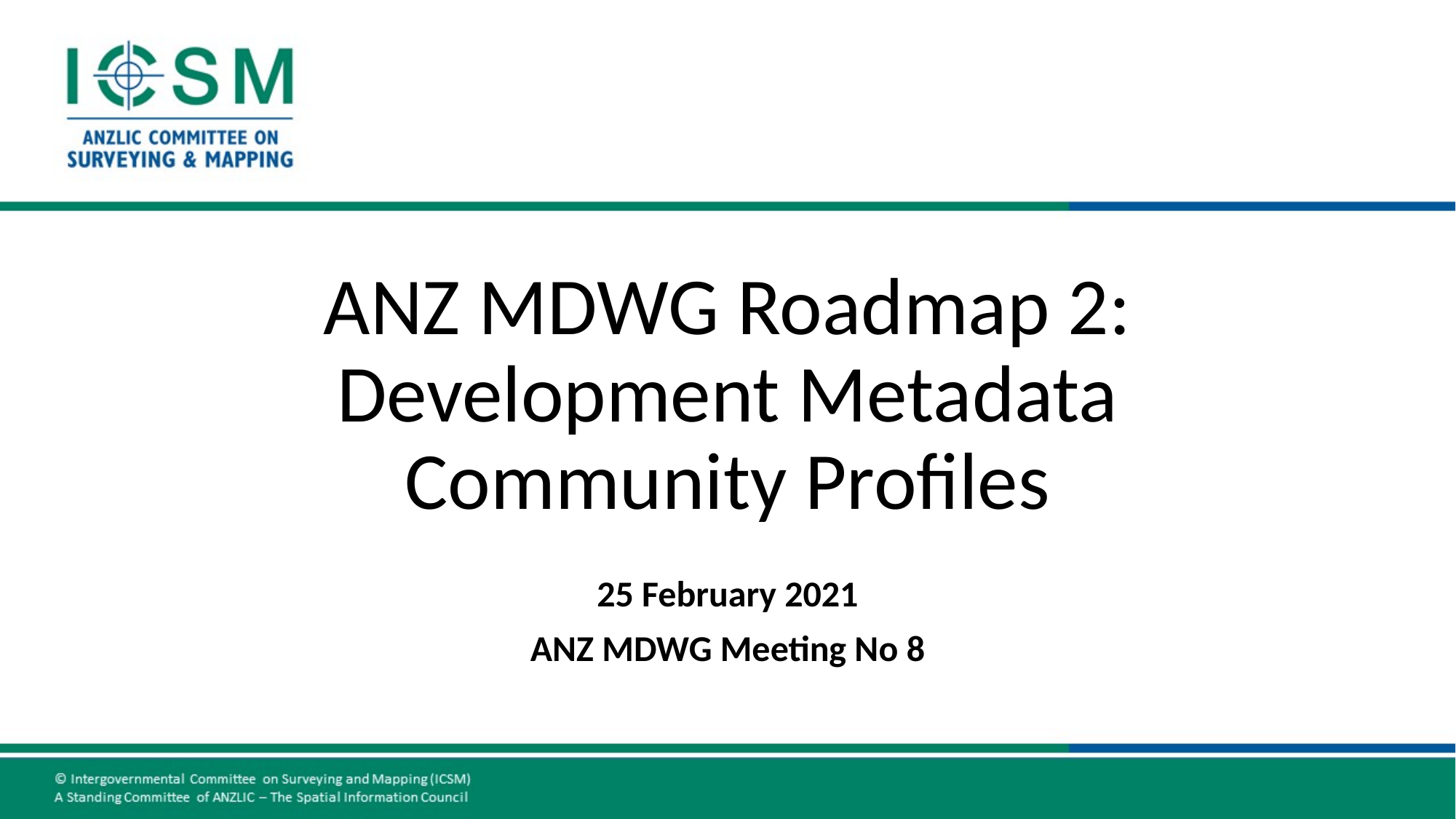

# ANZ MDWG Roadmap 2: Development Metadata Community Profiles
25 February 2021
ANZ MDWG Meeting No 8